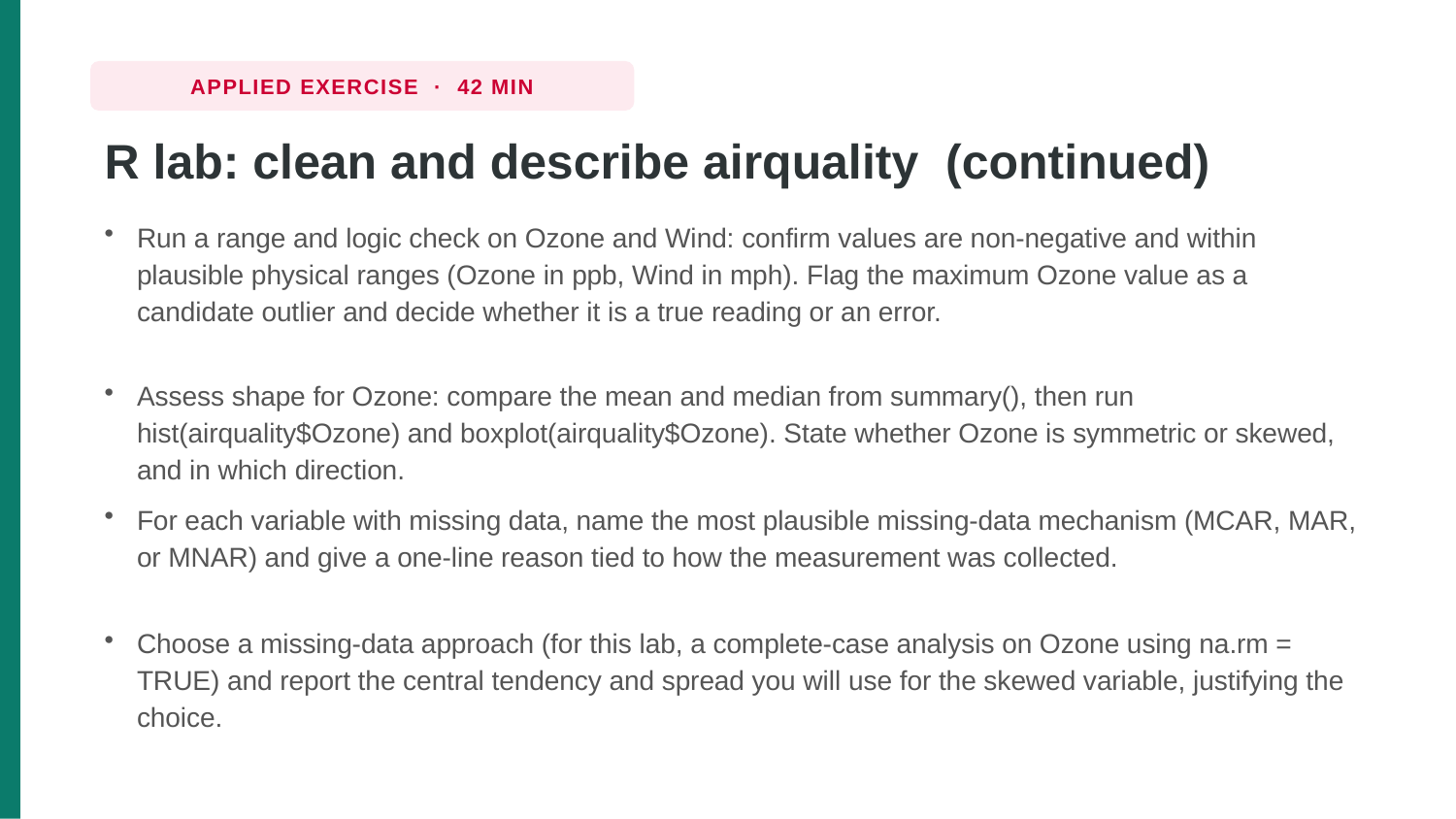

APPLIED EXERCISE  ·  42 MIN
R lab: clean and describe airquality  (continued)
Run a range and logic check on Ozone and Wind: confirm values are non-negative and within plausible physical ranges (Ozone in ppb, Wind in mph). Flag the maximum Ozone value as a candidate outlier and decide whether it is a true reading or an error.
Assess shape for Ozone: compare the mean and median from summary(), then run hist(airquality$Ozone) and boxplot(airquality$Ozone). State whether Ozone is symmetric or skewed, and in which direction.
For each variable with missing data, name the most plausible missing-data mechanism (MCAR, MAR, or MNAR) and give a one-line reason tied to how the measurement was collected.
Choose a missing-data approach (for this lab, a complete-case analysis on Ozone using na.rm = TRUE) and report the central tendency and spread you will use for the skewed variable, justifying the choice.